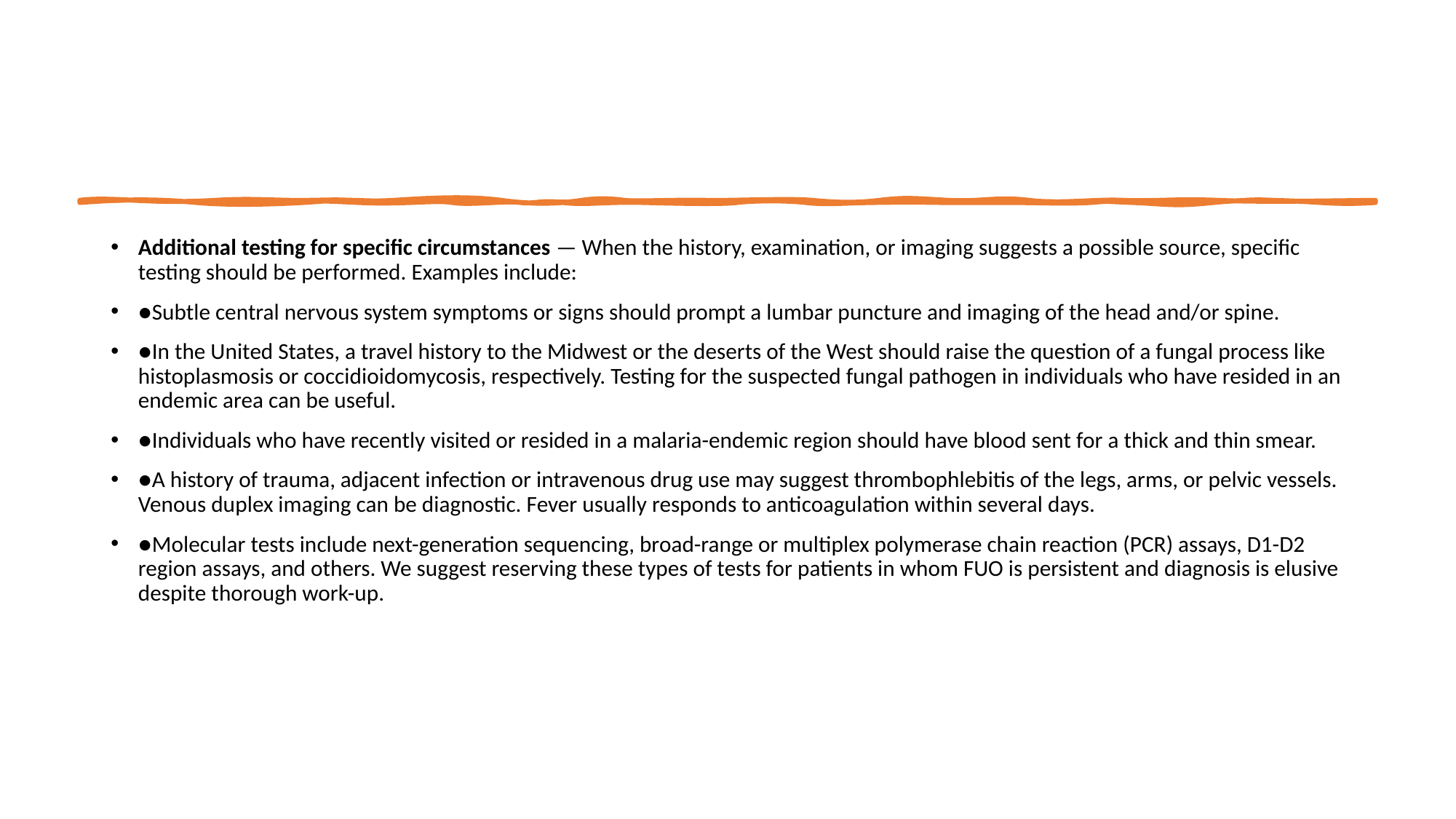

Additional testing for specific circumstances — When the history, examination, or imaging suggests a possible source, specific testing should be performed. Examples include:
●Subtle central nervous system symptoms or signs should prompt a lumbar puncture and imaging of the head and/or spine.
●In the United States, a travel history to the Midwest or the deserts of the West should raise the question of a fungal process like histoplasmosis or coccidioidomycosis, respectively. Testing for the suspected fungal pathogen in individuals who have resided in an endemic area can be useful.
●Individuals who have recently visited or resided in a malaria-endemic region should have blood sent for a thick and thin smear.
●A history of trauma, adjacent infection or intravenous drug use may suggest thrombophlebitis of the legs, arms, or pelvic vessels. Venous duplex imaging can be diagnostic. Fever usually responds to anticoagulation within several days.
●Molecular tests include next-generation sequencing, broad-range or multiplex polymerase chain reaction (PCR) assays, D1-D2 region assays, and others. We suggest reserving these types of tests for patients in whom FUO is persistent and diagnosis is elusive despite thorough work-up.